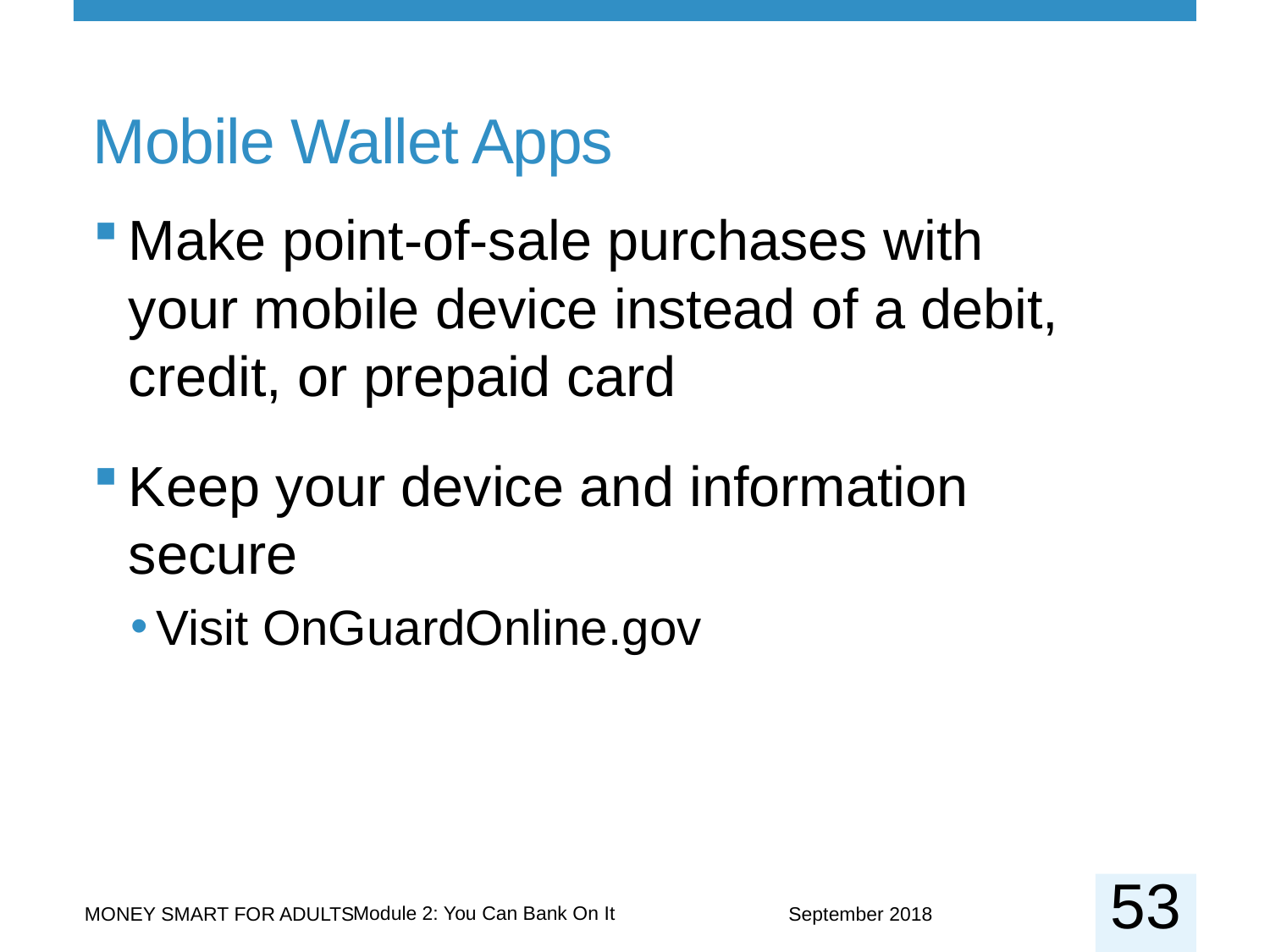

# Mobile Wallet Apps
Make point-of-sale purchases with your mobile device instead of a debit, credit, or prepaid card
Keep your device and information secure
Visit OnGuardOnline.gov
53